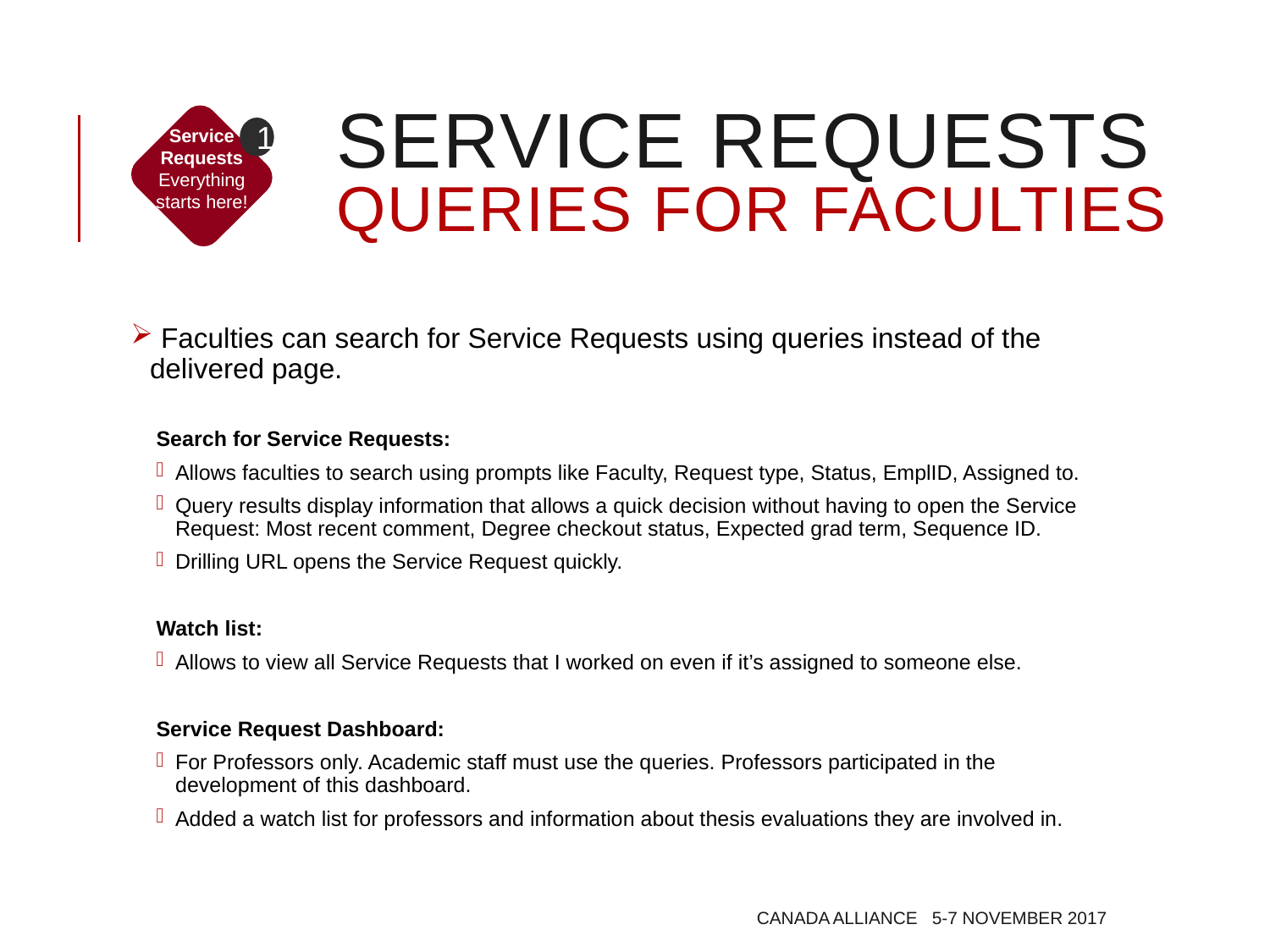

# Service requests Queries for faculties
Service Requests Everything starts here!
1

 Faculties can search for Service Requests using queries instead of the delivered page.

Search for Service Requests:
Allows faculties to search using prompts like Faculty, Request type, Status, EmplID, Assigned to.
Query results display information that allows a quick decision without having to open the Service Request: Most recent comment, Degree checkout status, Expected grad term, Sequence ID.
Drilling URL opens the Service Request quickly.

Watch list:
Allows to view all Service Requests that I worked on even if it’s assigned to someone else.

Service Request Dashboard:
For Professors only. Academic staff must use the queries. Professors participated in the development of this dashboard.
Added a watch list for professors and information about thesis evaluations they are involved in.

Canada Alliance   5-7 November 2017